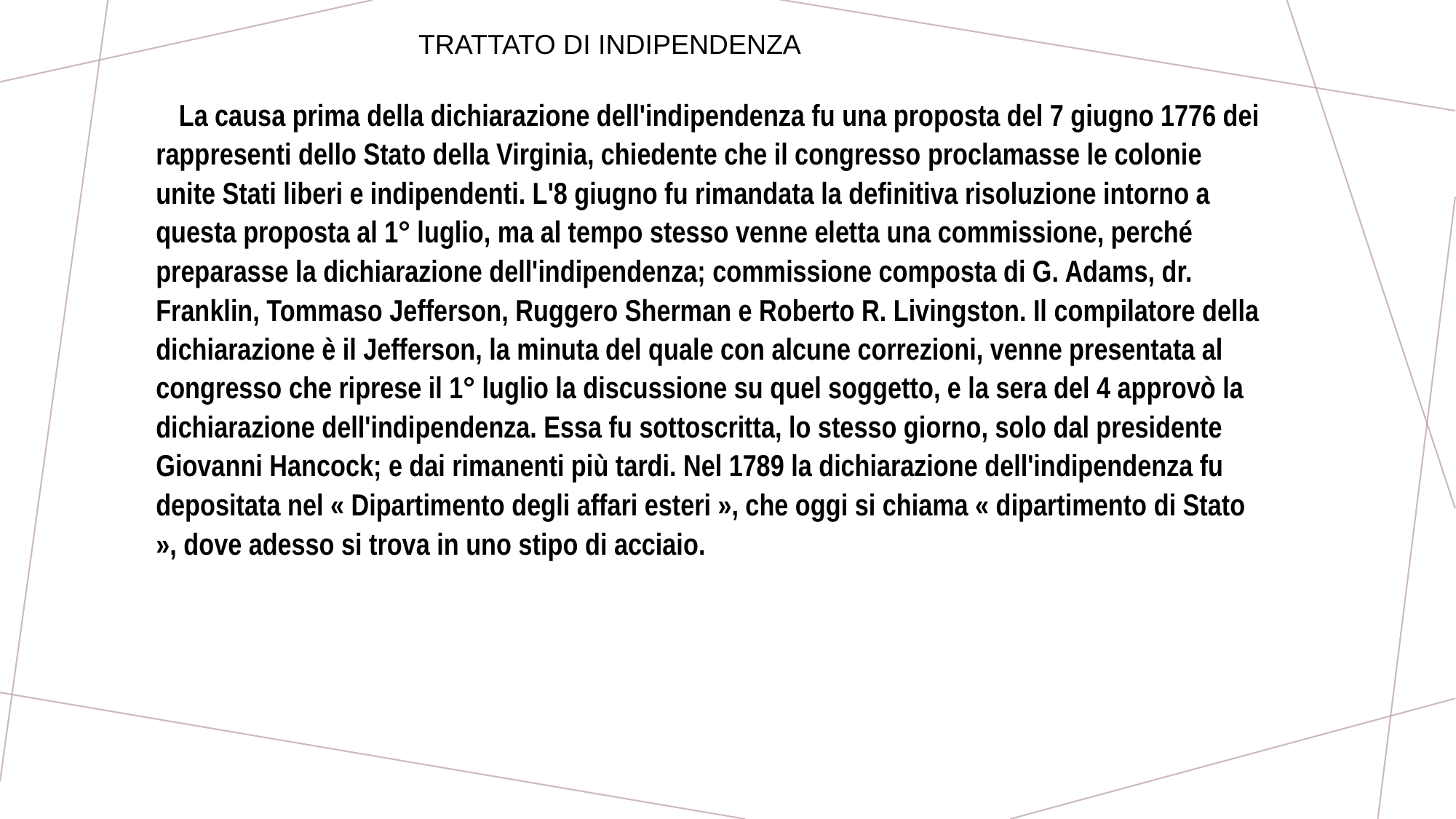

TRATTATO DI INDIPENDENZA
   La causa prima della dichiarazione dell'indipendenza fu una proposta del 7 giugno 1776 dei rappresenti dello Stato della Virginia, chiedente che il congresso proclamasse le colonie unite Stati liberi e indipendenti. L'8 giugno fu rimandata la definitiva risoluzione intorno a questa proposta al 1° luglio, ma al tempo stesso venne eletta una commissione, perché preparasse la dichiarazione dell'indipendenza; commissione composta di G. Adams, dr. Franklin, Tommaso Jefferson, Ruggero Sherman e Roberto R. Livingston. Il compilatore della dichiarazione è il Jefferson, la minuta del quale con alcune correzioni, venne presentata al congresso che riprese il 1° luglio la discussione su quel soggetto, e la sera del 4 approvò la dichiarazione dell'indipendenza. Essa fu sottoscritta, lo stesso giorno, solo dal presidente Giovanni Hancock; e dai rimanenti più tardi. Nel 1789 la dichiarazione dell'indipendenza fu depositata nel « Dipartimento degli affari esteri », che oggi si chiama « dipartimento di Stato », dove adesso si trova in uno stipo di acciaio.